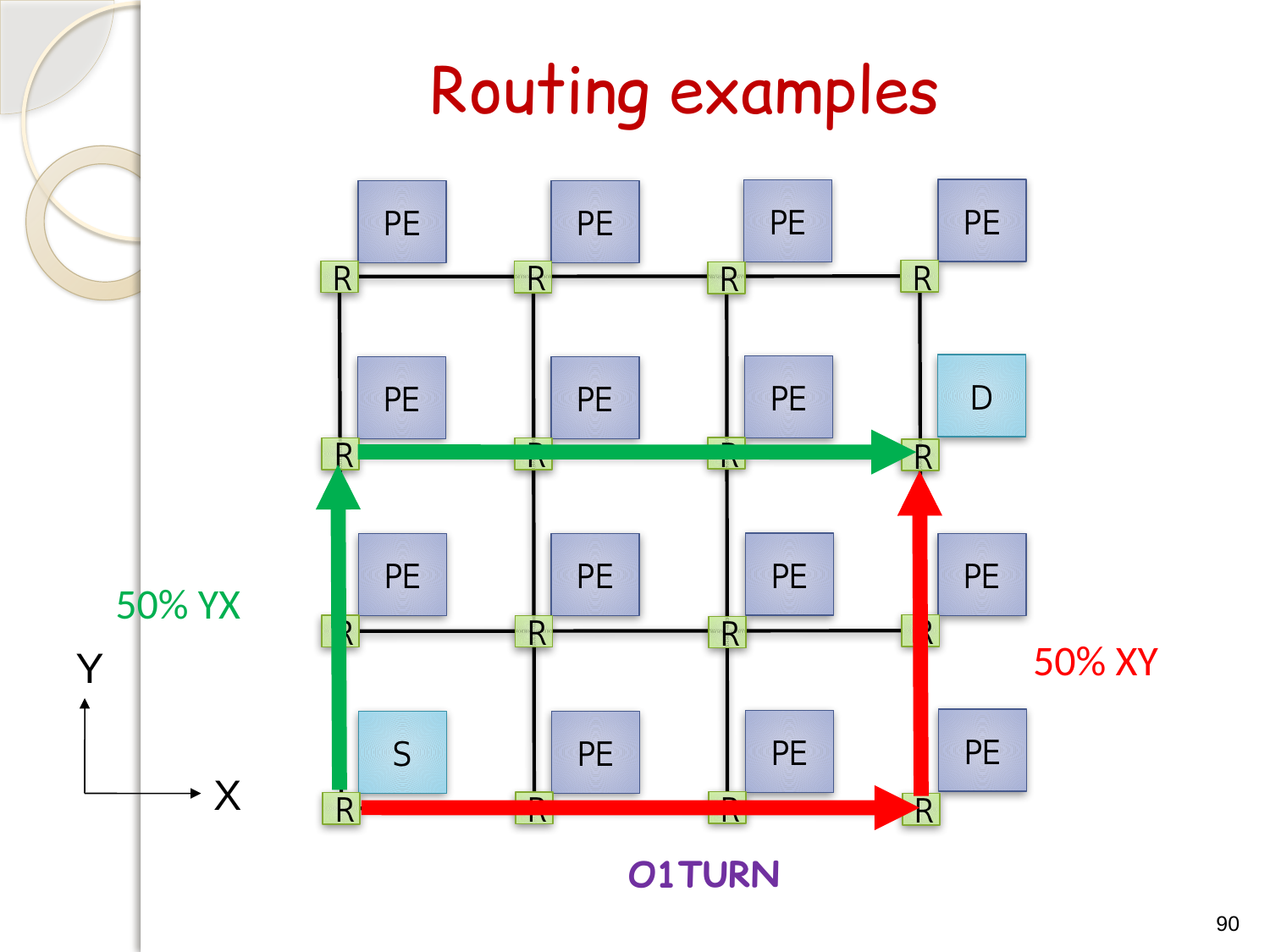

# Routing examples
PE
PE
PE
PE
R
R
R
R
D
PE
PE
PE
R
R
R
R
PE
PE
PE
PE
R
R
R
R
PE
PE
PE
S
R
R
R
R

50% YX
50% XY
Y

X

O1TURN
90